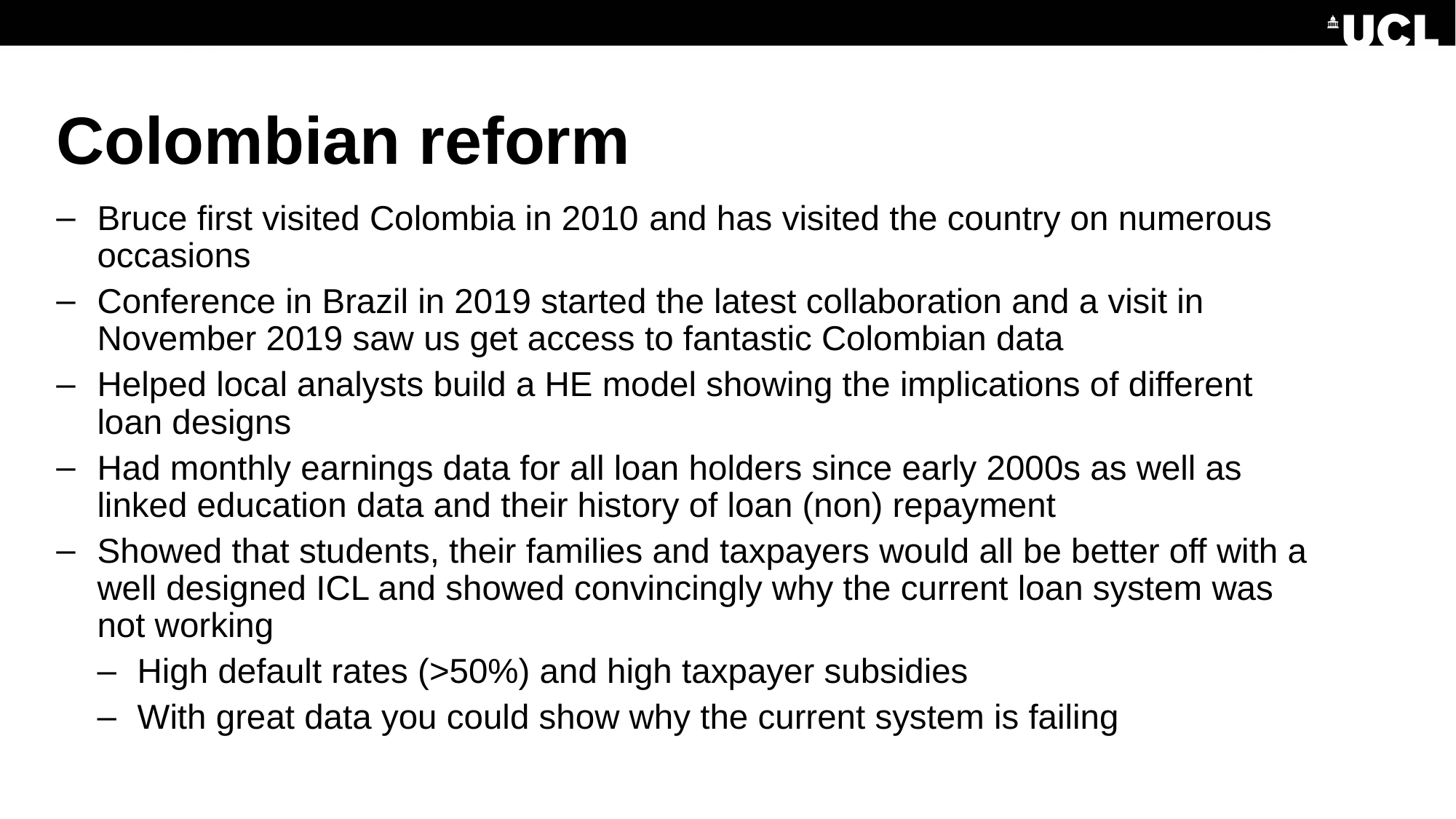

# Colombian reform
Bruce first visited Colombia in 2010 and has visited the country on numerous occasions
Conference in Brazil in 2019 started the latest collaboration and a visit in November 2019 saw us get access to fantastic Colombian data
Helped local analysts build a HE model showing the implications of different loan designs
Had monthly earnings data for all loan holders since early 2000s as well as linked education data and their history of loan (non) repayment
Showed that students, their families and taxpayers would all be better off with a well designed ICL and showed convincingly why the current loan system was not working
High default rates (>50%) and high taxpayer subsidies
With great data you could show why the current system is failing